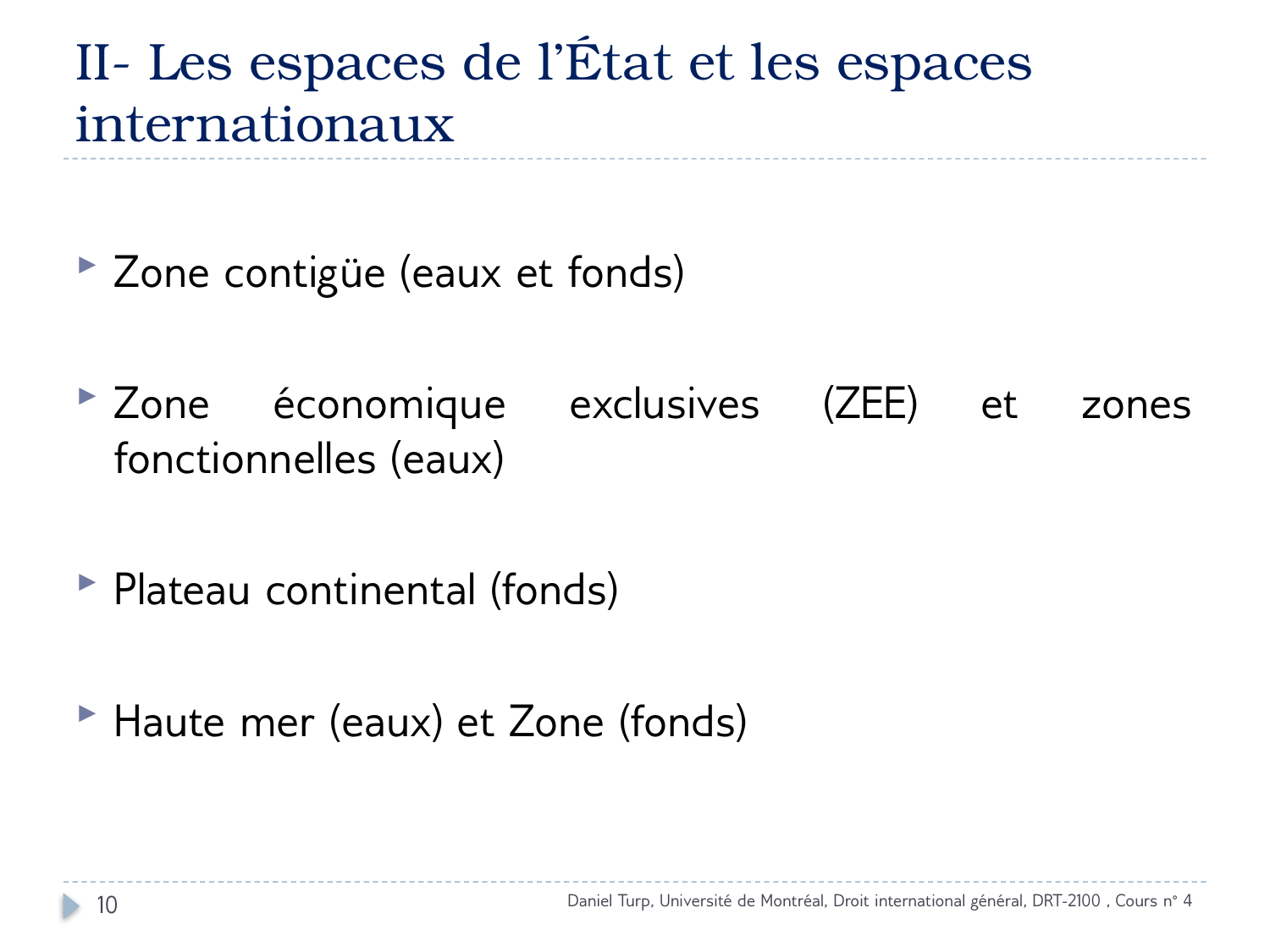

# II- Les espaces de l’État et les espaces internationaux

Zone contigüe (eaux et fonds)

Zone économique exclusives (ZEE) et zones fonctionnelles (eaux)

Plateau continental (fonds)

Haute mer (eaux) et Zone (fonds)
10
Daniel Turp, Université de Montréal, Droit international général, DRT-2100 , Cours n° 4